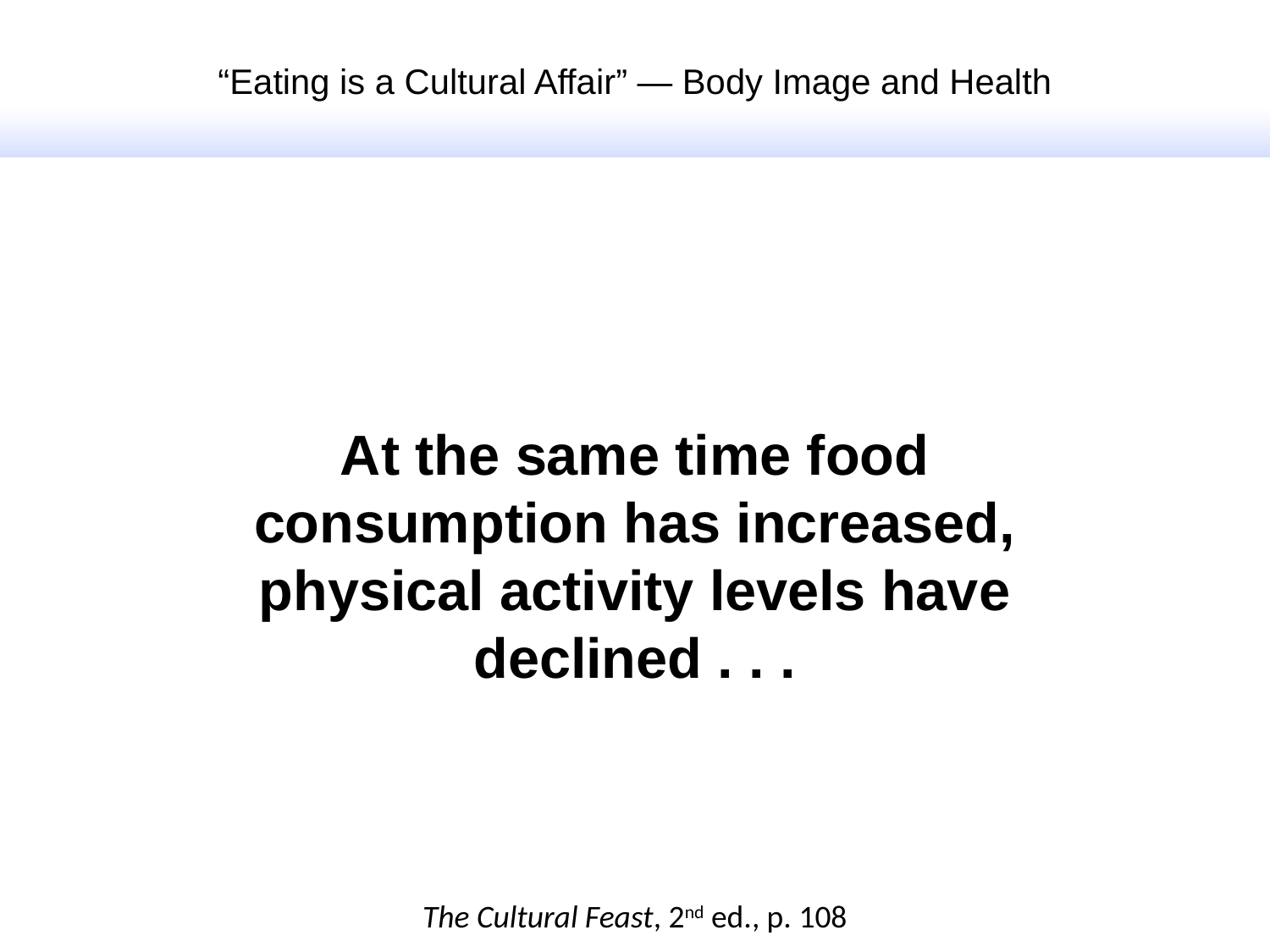

“Eating is a Cultural Affair” — Body Image and Health

At the same time food consumption has increased, physical activity levels have declined . . .
The Cultural Feast, 2nd ed., p. 108